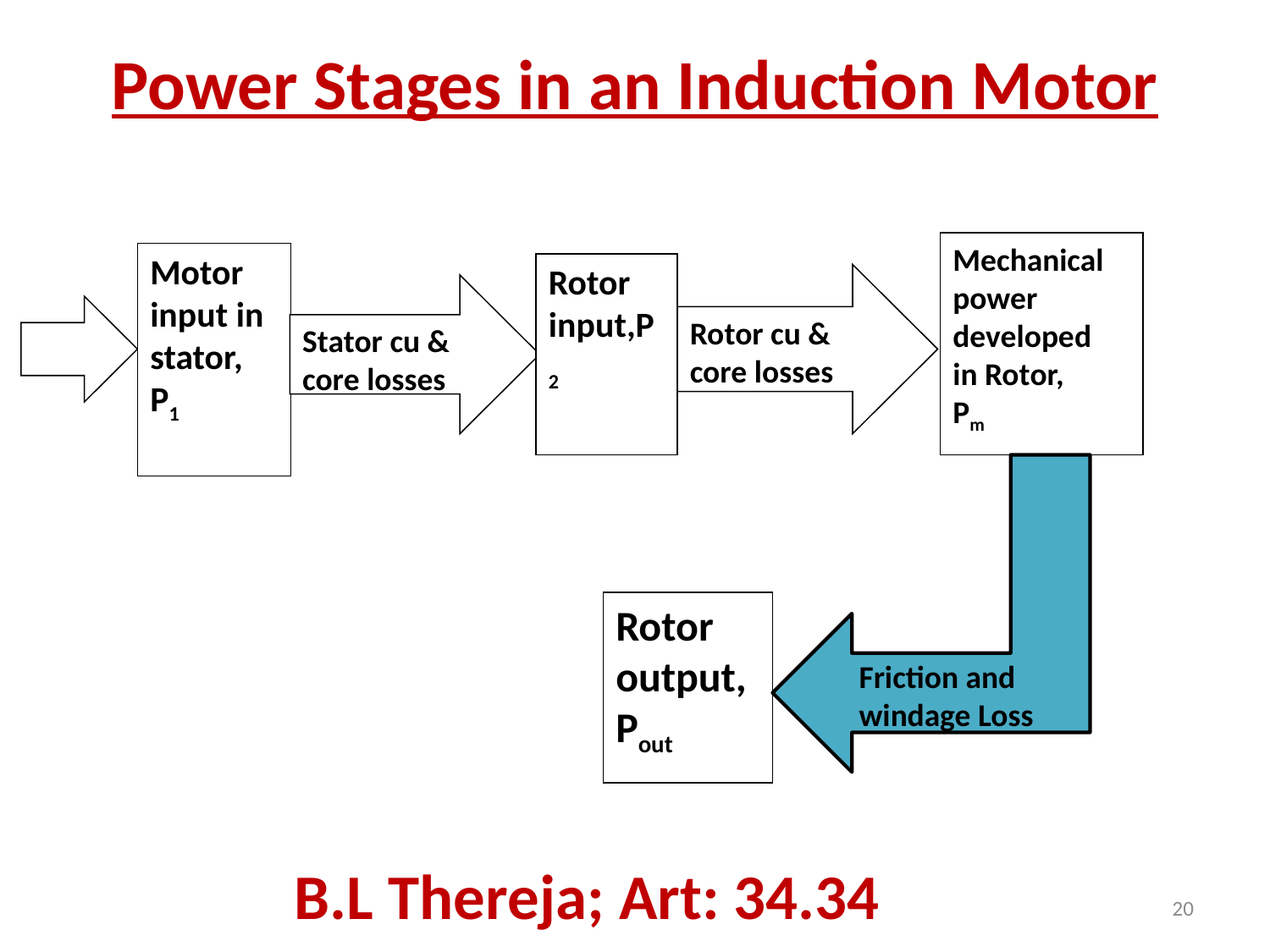

# Power Stages in an Induction Motor
Mechanical power developed
in Rotor,
Pm
Motor input in stator, P1
Rotor input,P2
Rotor cu & core losses
Stator cu & core losses

Friction and windage Loss
Rotor output, Pout
B.L Thereja; Art: 34.34
20